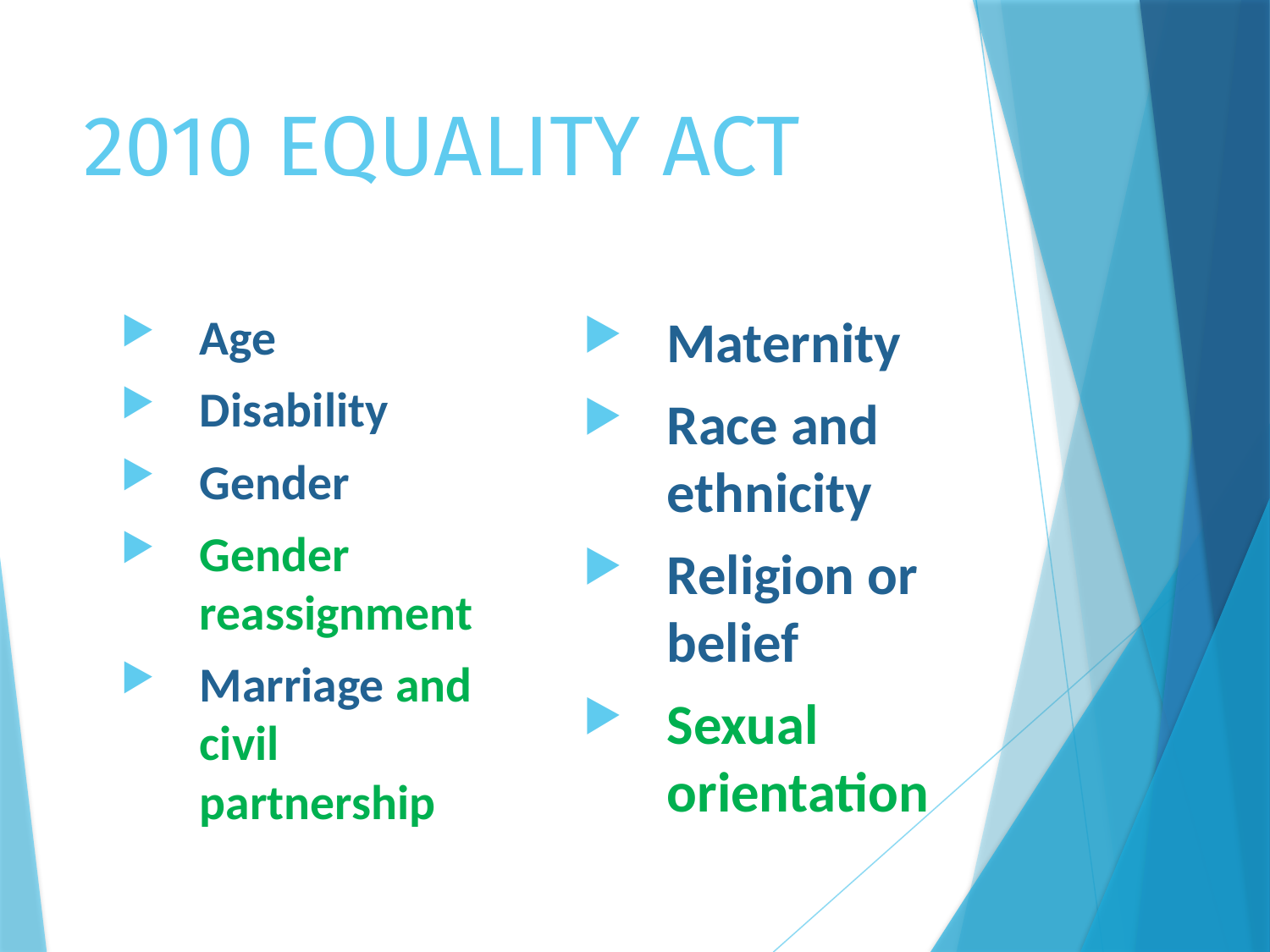

# 2010 EQUALITY ACT
Age
Disability
Gender
Gender reassignment
Marriage and civil partnership

Maternity
Race and ethnicity
Religion or belief
Sexual orientation